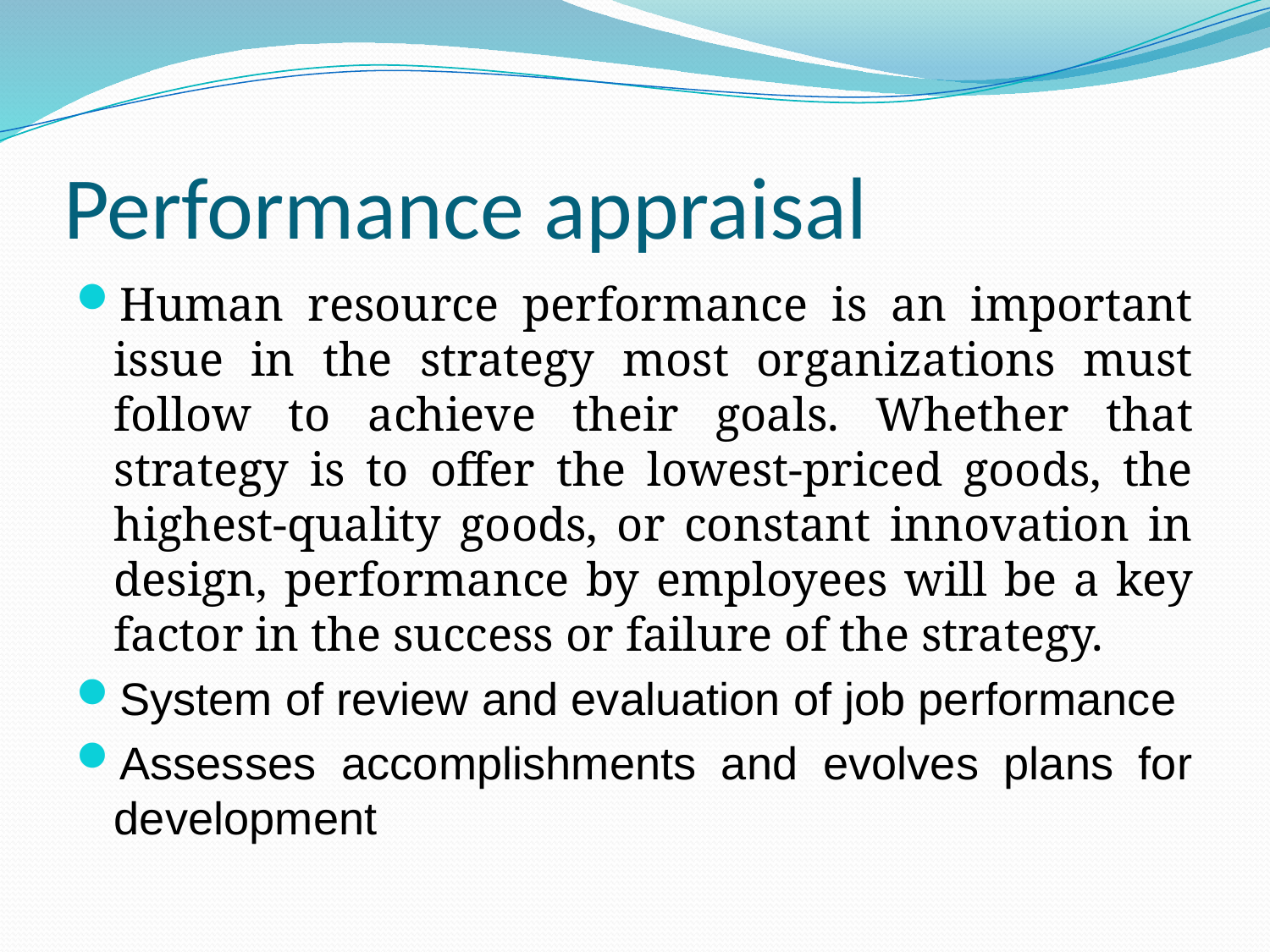

# Performance appraisal
Human resource performance is an important issue in the strategy most organizations must follow to achieve their goals. Whether that strategy is to offer the lowest-priced goods, the highest-quality goods, or constant innovation in design, performance by employees will be a key factor in the success or failure of the strategy.
System of review and evaluation of job performance
Assesses accomplishments and evolves plans for development